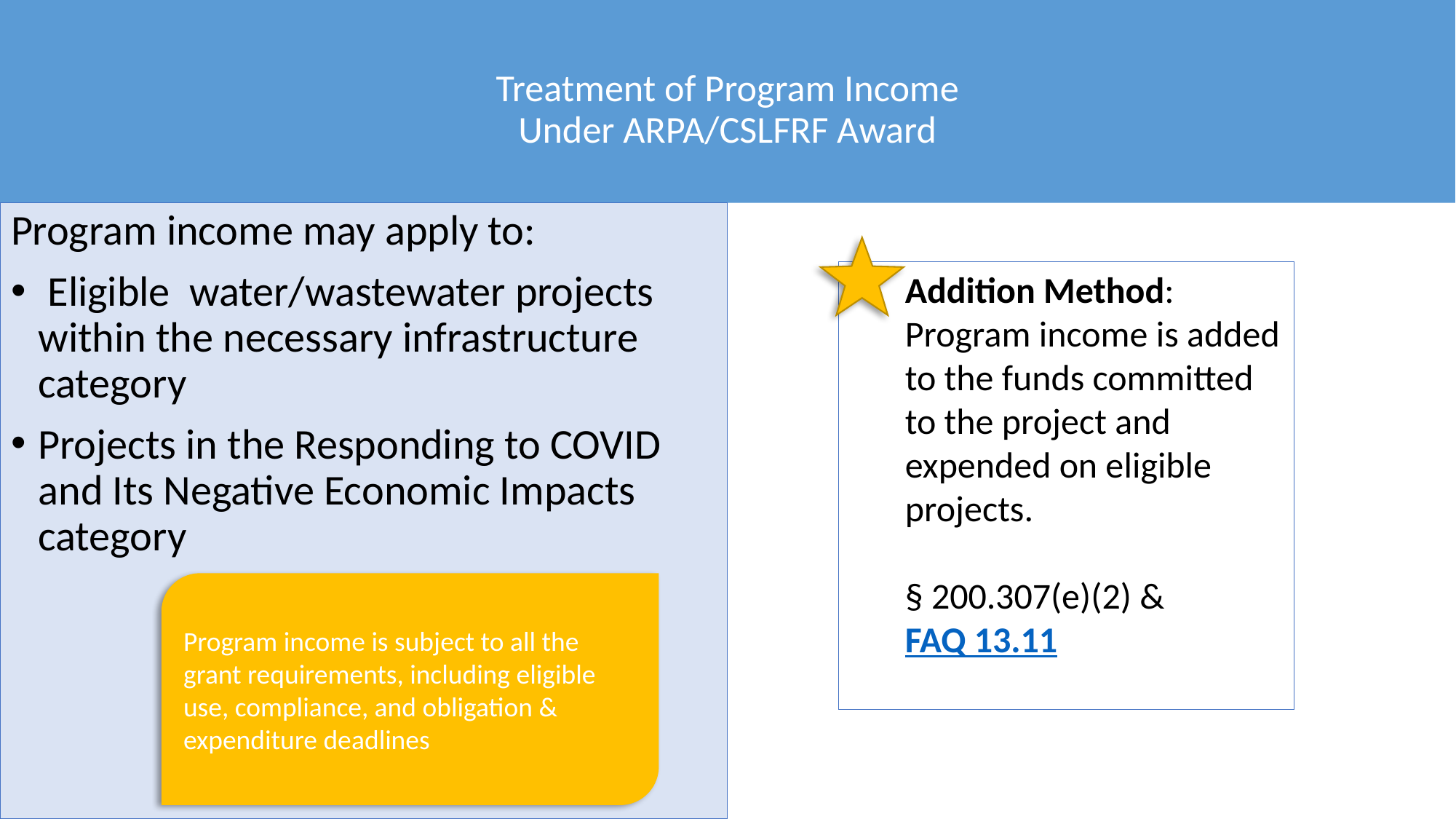

# Treatment of Program Income Under ARPA/CSLFRF Award
Program income may apply to:
 Eligible  water/wastewater projects within the necessary infrastructure category
Projects in the Responding to COVID and Its Negative Economic Impacts category

Addition Method: Program income is added to the funds committed to the project and expended on eligible projects.

§ 200.307(e)(2) & FAQ 13.11

Program income is subject to all the grant requirements, including eligible use, compliance, and obligation & expenditure deadlines